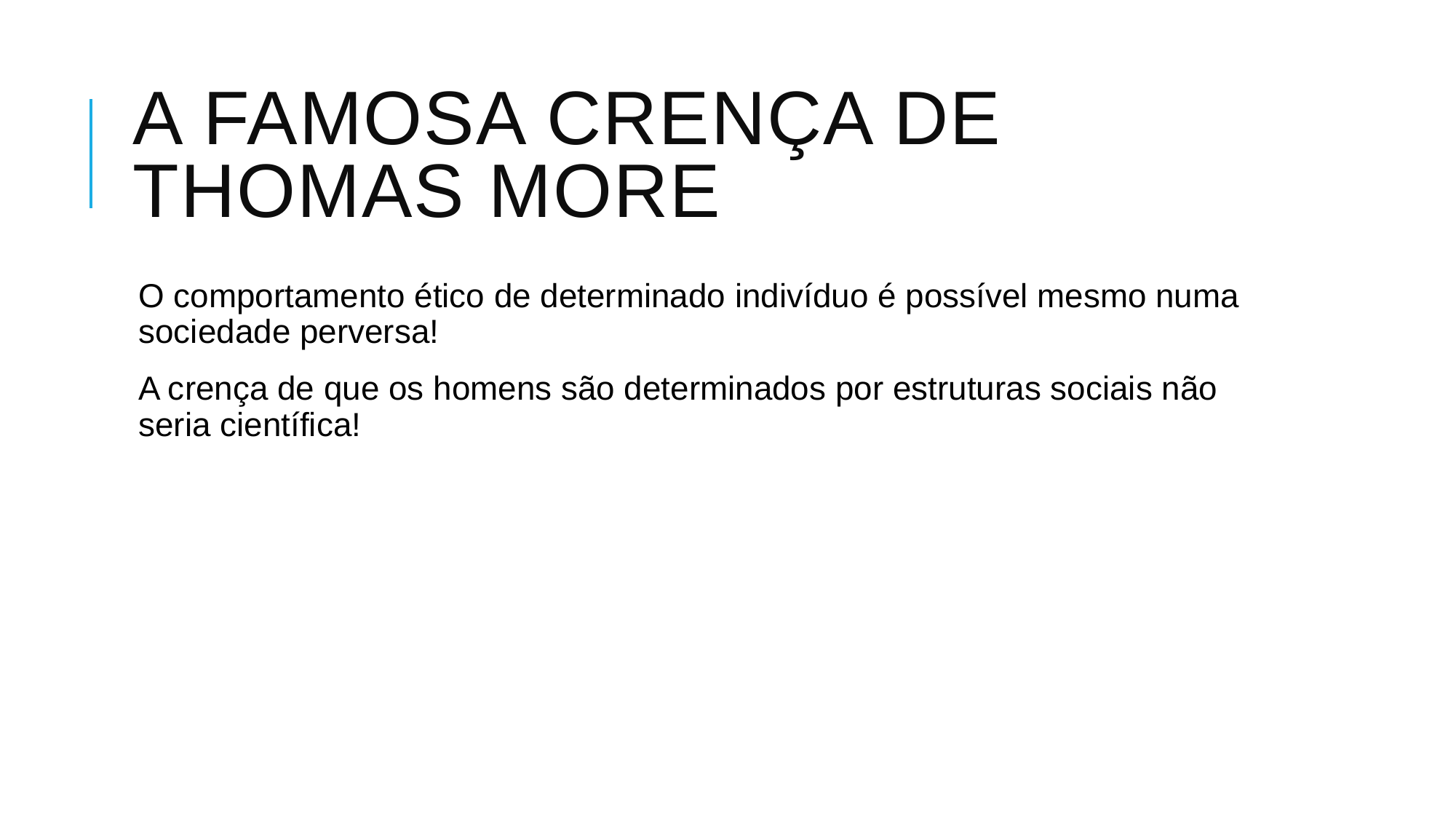

# A famosa crença de Thomas more
O comportamento ético de determinado indivíduo é possível mesmo numa sociedade perversa!
A crença de que os homens são determinados por estruturas sociais não seria científica!